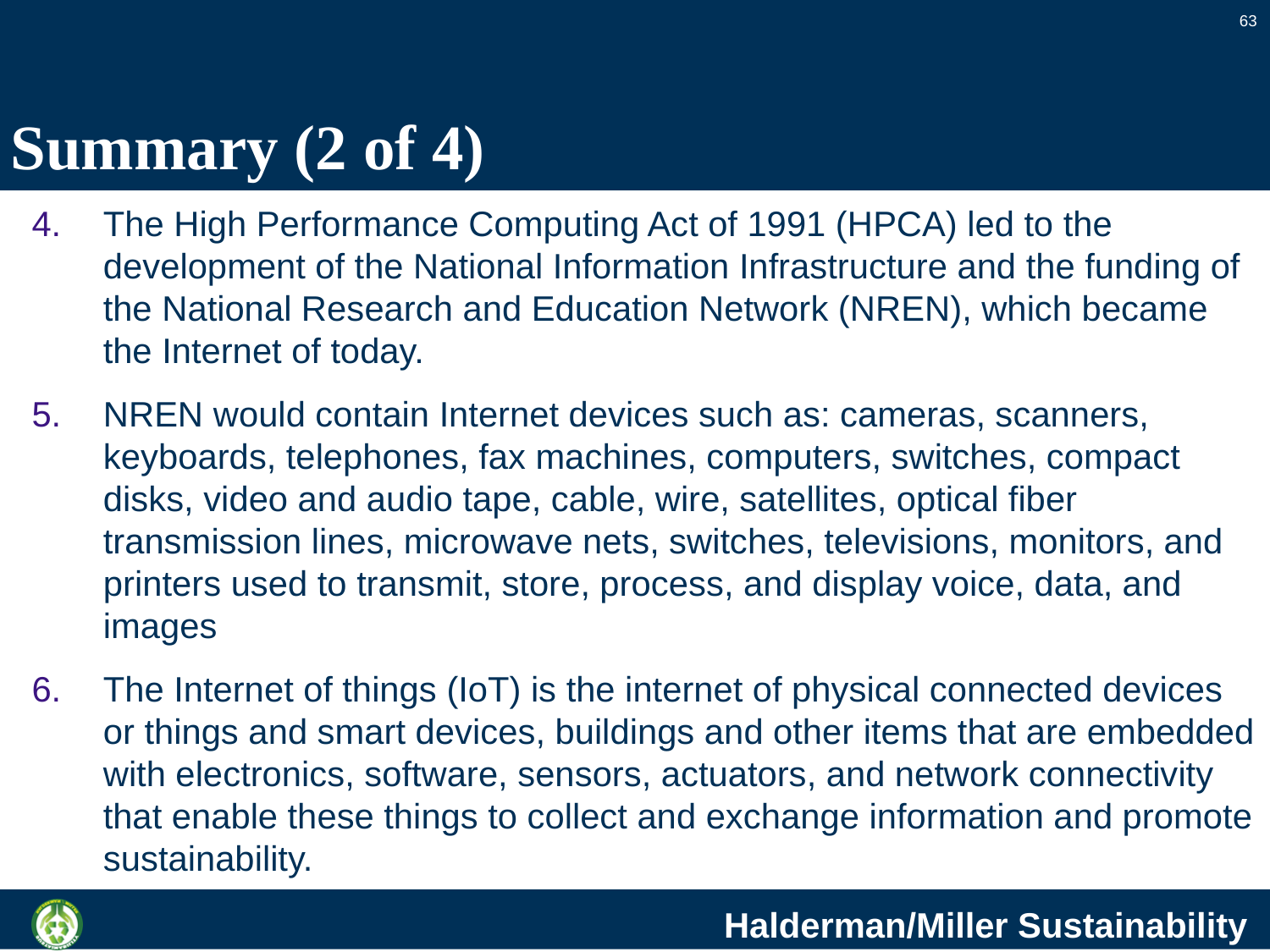

63
# Summary (2 of 4)
The High Performance Computing Act of 1991 (HPCA) led to the development of the National Information Infrastructure and the funding of the National Research and Education Network (NREN), which became the Internet of today.
NREN would contain Internet devices such as: cameras, scanners, keyboards, telephones, fax machines, computers, switches, compact disks, video and audio tape, cable, wire, satellites, optical fiber transmission lines, microwave nets, switches, televisions, monitors, and printers used to transmit, store, process, and display voice, data, and images
The Internet of things (IoT) is the internet of physical connected devices or things and smart devices, buildings and other items that are embedded with electronics, software, sensors, actuators, and network connectivity that enable these things to collect and exchange information and promote sustainability.